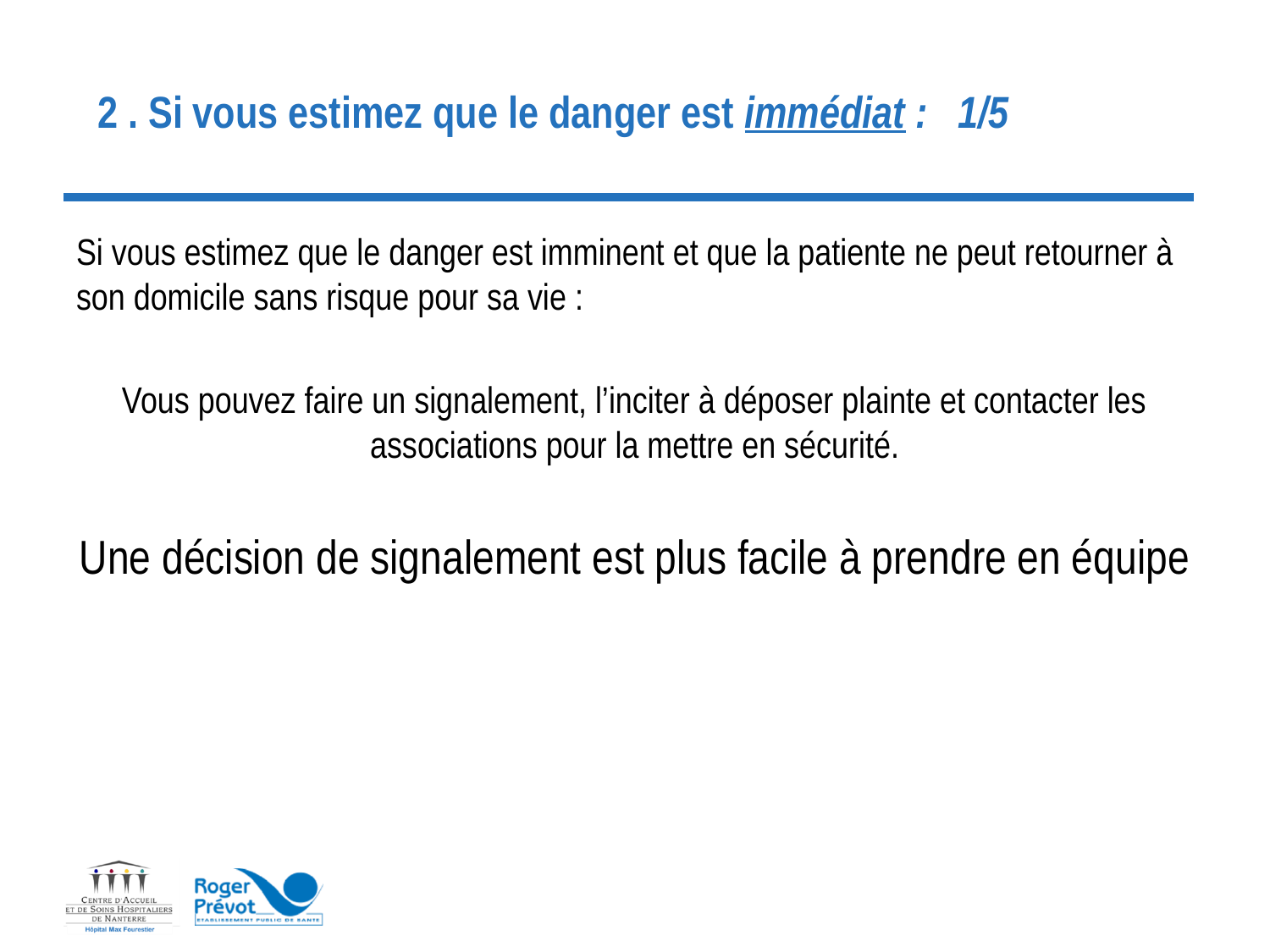

# 2 . Si vous estimez que le danger est immédiat :   1/5
Si vous estimez que le danger est imminent et que la patiente ne peut retourner à son domicile sans risque pour sa vie :

Vous pouvez faire un signalement, l’inciter à déposer plainte et contacter les associations pour la mettre en sécurité.

Une décision de signalement est plus facile à prendre en équipe